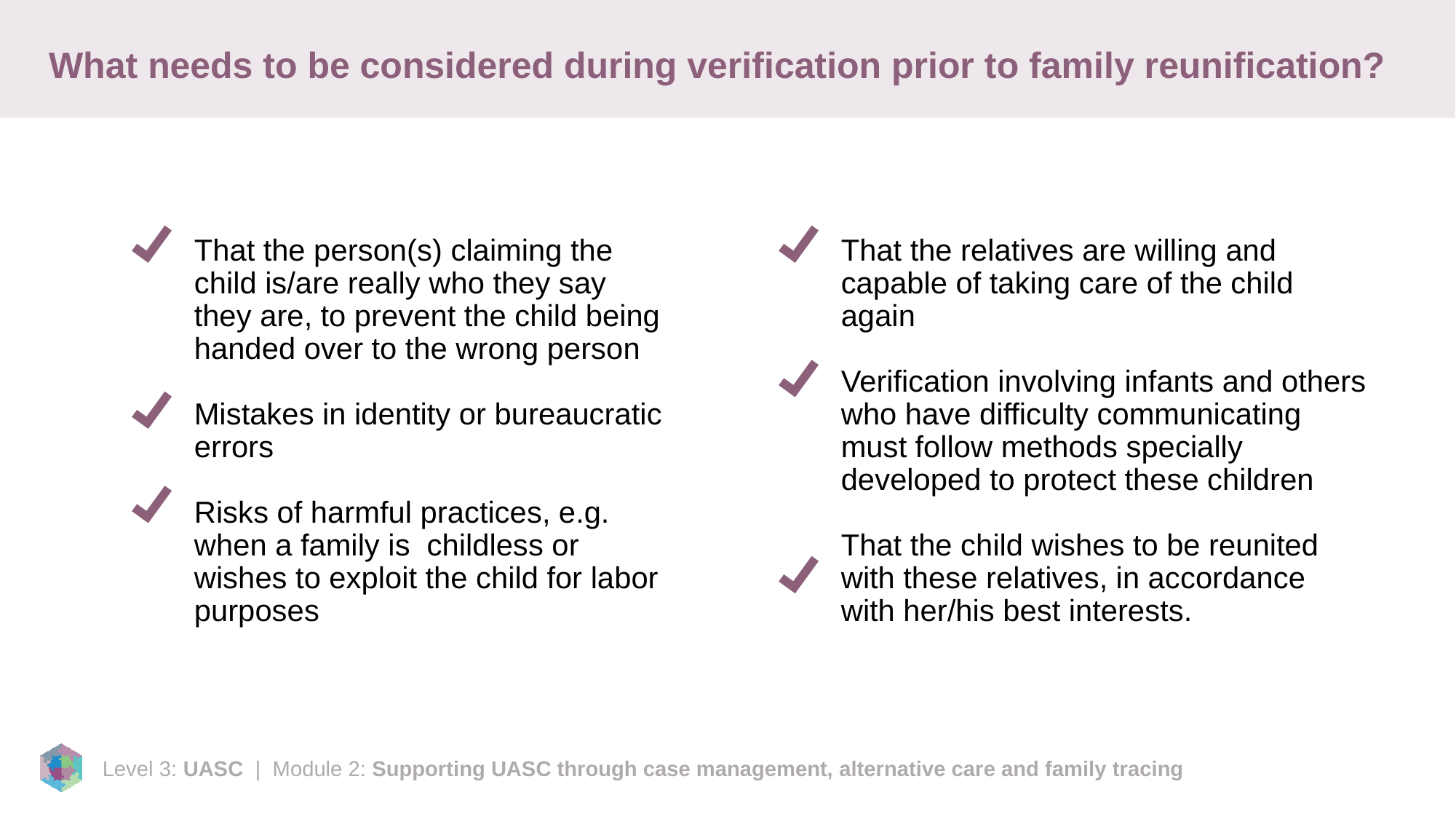

# What needs to be considered during verification prior to family reunification?
That the person(s) claiming the child is/are really who they say they are, to prevent the child being handed over to the wrong person

Mistakes in identity or bureaucratic errors

Risks of harmful practices, e.g. when a family is  childless or wishes to exploit the child for labor purposes
That the relatives are willing and capable of taking care of the child again

Verification involving infants and others who have difficulty communicating must follow methods specially developed to protect these children

That the child wishes to be reunited with these relatives, in accordance with her/his best interests.